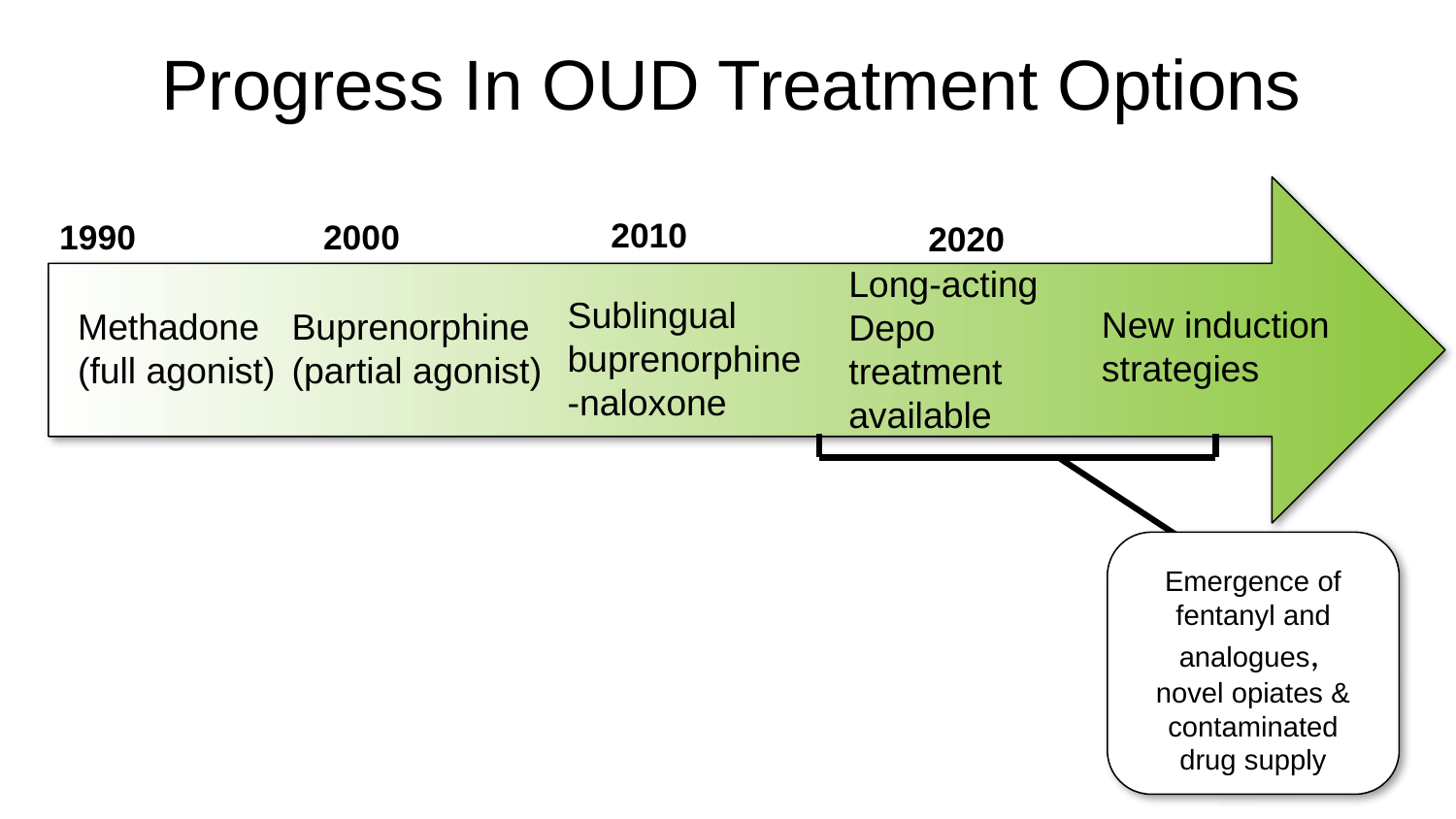

Progress In OUD Treatment Options

2010
1990
2000
2020
Long-acting
Depo
treatment
available

Sublingual buprenorphine-naloxone
New induction strategies

Methadone
(full agonist)
Buprenorphine
(partial agonist)

Emergence of fentanyl and analogues,  novel opiates & contaminated drug supply